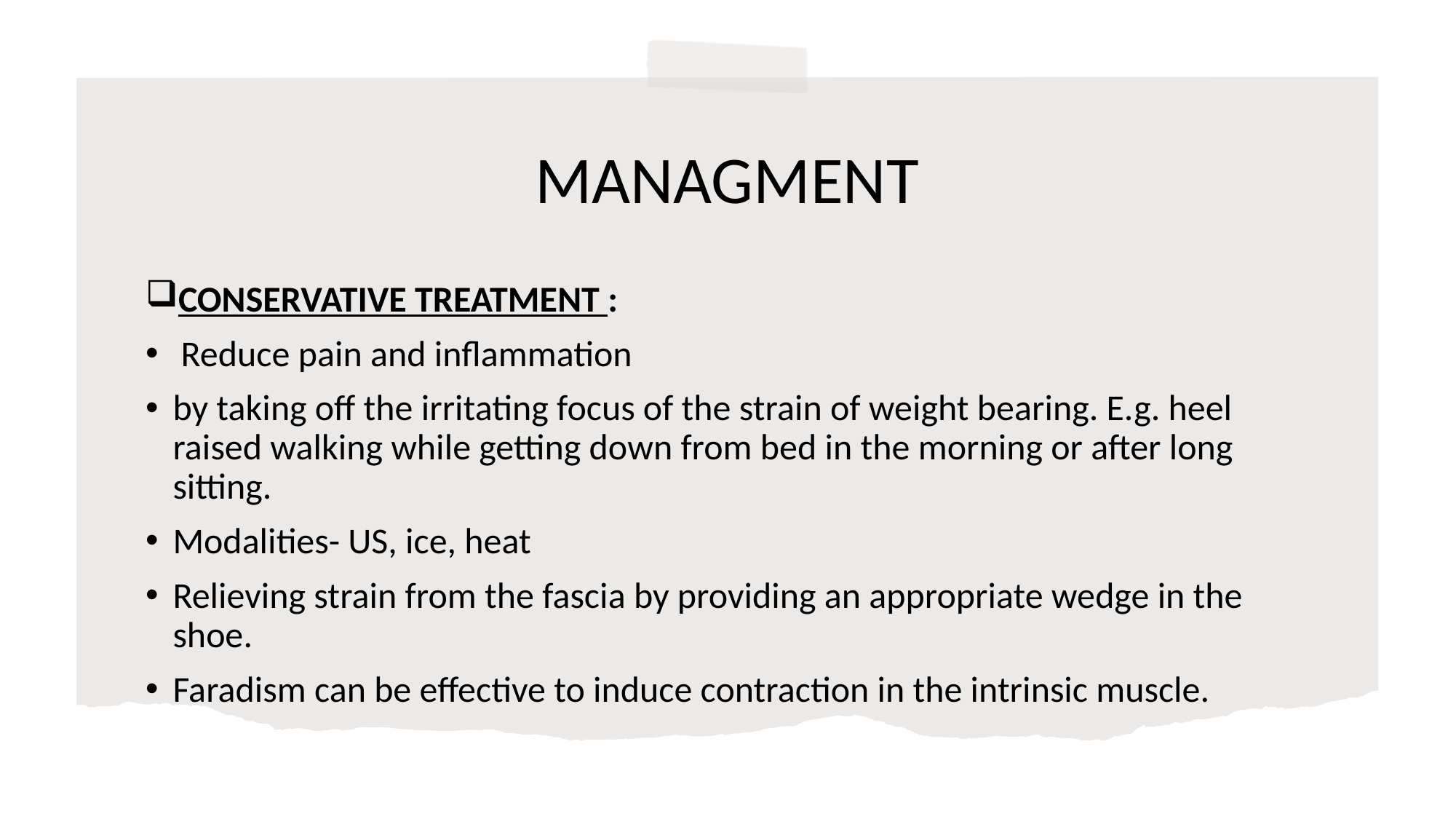

# MANAGMENT
CONSERVATIVE TREATMENT :
 Reduce pain and inflammation
by taking off the irritating focus of the strain of weight bearing. E.g. heel raised walking while getting down from bed in the morning or after long sitting.
Modalities- US, ice, heat
Relieving strain from the fascia by providing an appropriate wedge in the shoe.
Faradism can be effective to induce contraction in the intrinsic muscle.